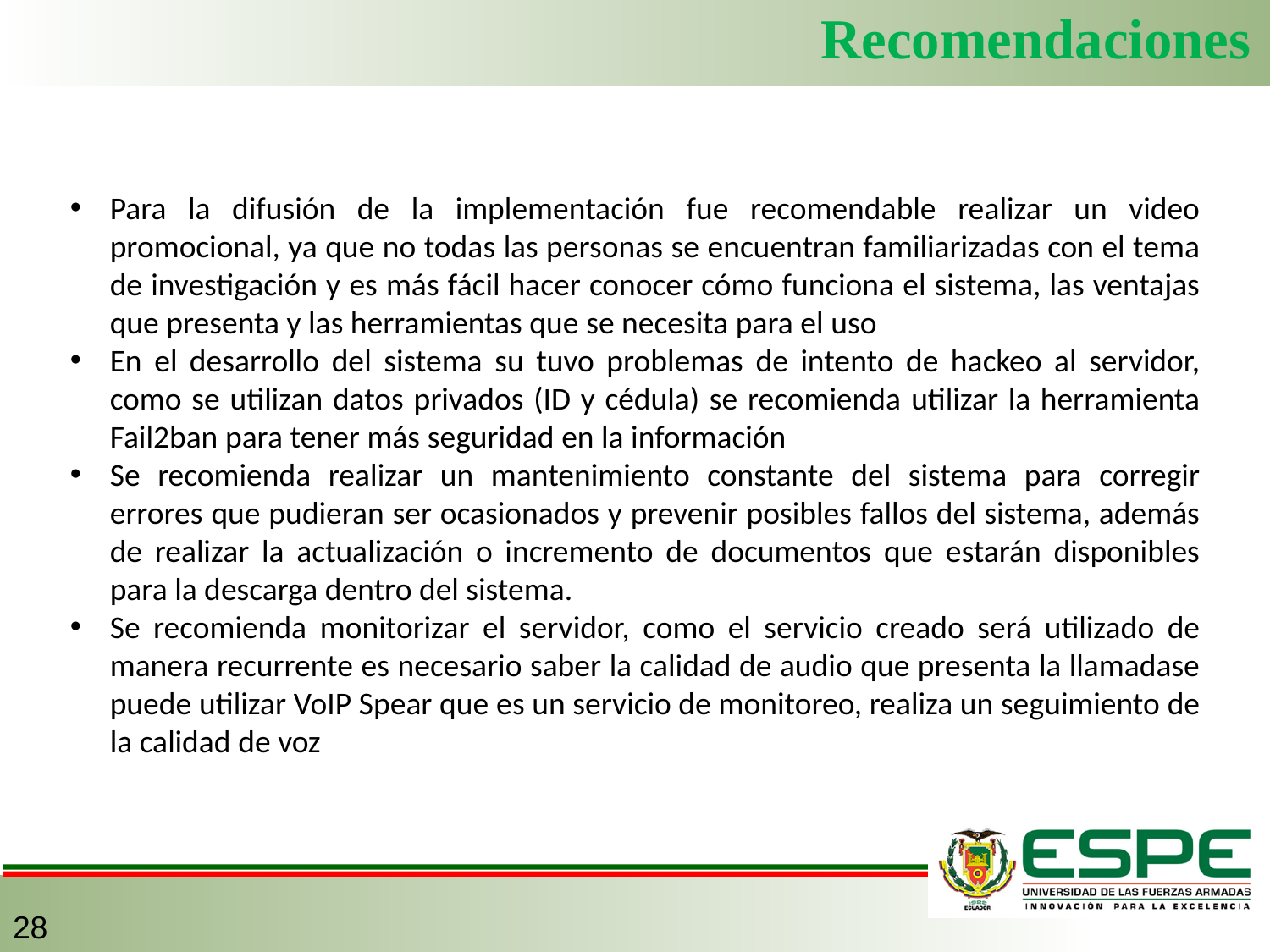

Recomendaciones
Para la difusión de la implementación fue recomendable realizar un video promocional, ya que no todas las personas se encuentran familiarizadas con el tema de investigación y es más fácil hacer conocer cómo funciona el sistema, las ventajas que presenta y las herramientas que se necesita para el uso
En el desarrollo del sistema su tuvo problemas de intento de hackeo al servidor, como se utilizan datos privados (ID y cédula) se recomienda utilizar la herramienta Fail2ban para tener más seguridad en la información
Se recomienda realizar un mantenimiento constante del sistema para corregir errores que pudieran ser ocasionados y prevenir posibles fallos del sistema, además de realizar la actualización o incremento de documentos que estarán disponibles para la descarga dentro del sistema.
Se recomienda monitorizar el servidor, como el servicio creado será utilizado de manera recurrente es necesario saber la calidad de audio que presenta la llamadase puede utilizar VoIP Spear que es un servicio de monitoreo, realiza un seguimiento de la calidad de voz
28